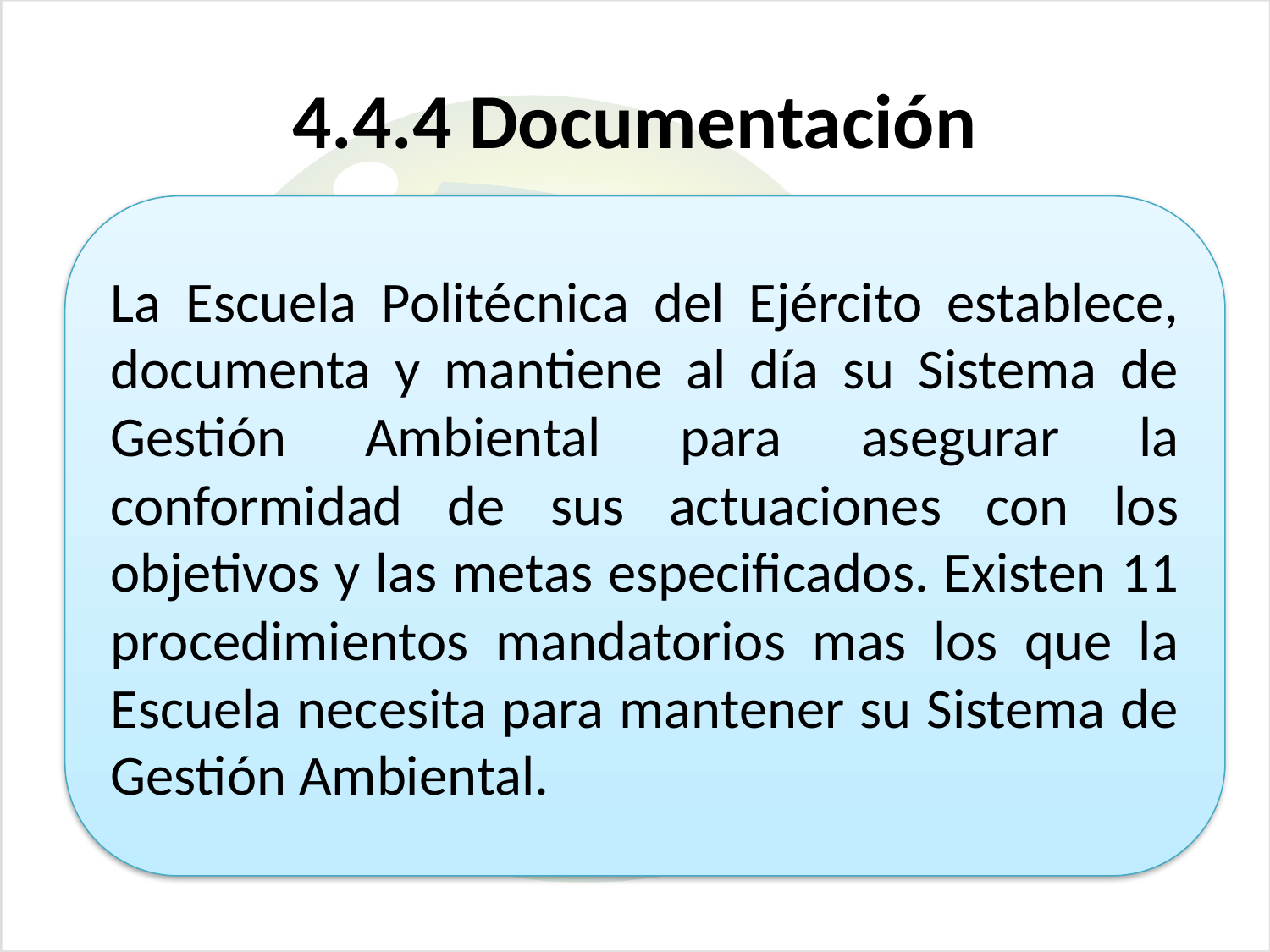

# 4.4.4 Documentación
La Escuela Politécnica del Ejército establece, documenta y mantiene al día su Sistema de Gestión Ambiental para asegurar la conformidad de sus actuaciones con los objetivos y las metas especificados. Existen 11 procedimientos mandatorios mas los que la Escuela necesita para mantener su Sistema de Gestión Ambiental.